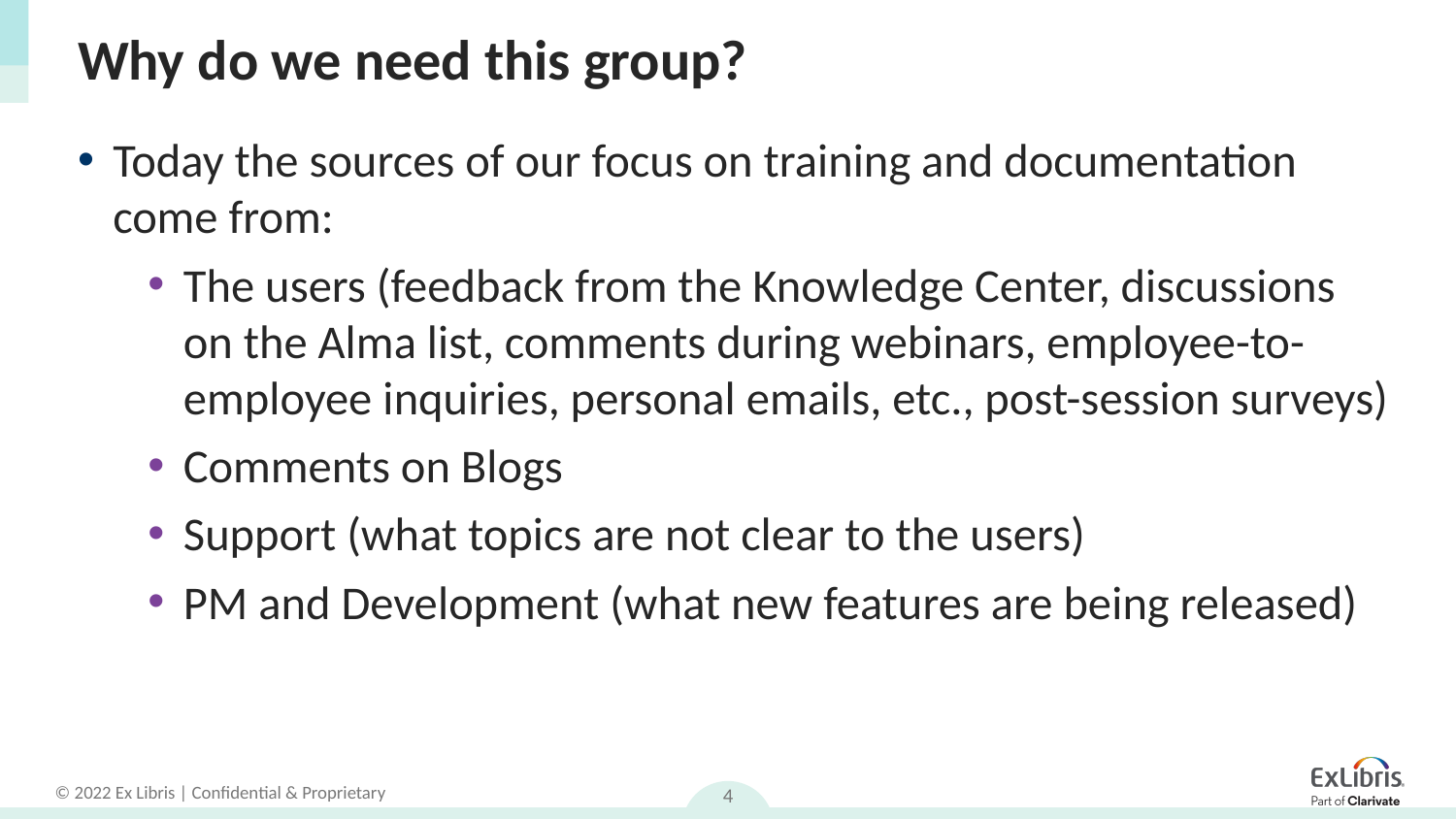

# Why do we need this group?
Today the sources of our focus on training and documentation come from:
The users (feedback from the Knowledge Center, discussions on the Alma list, comments during webinars, employee-to-employee inquiries, personal emails, etc., post-session surveys)
Comments on Blogs
Support (what topics are not clear to the users)
PM and Development (what new features are being released)
4